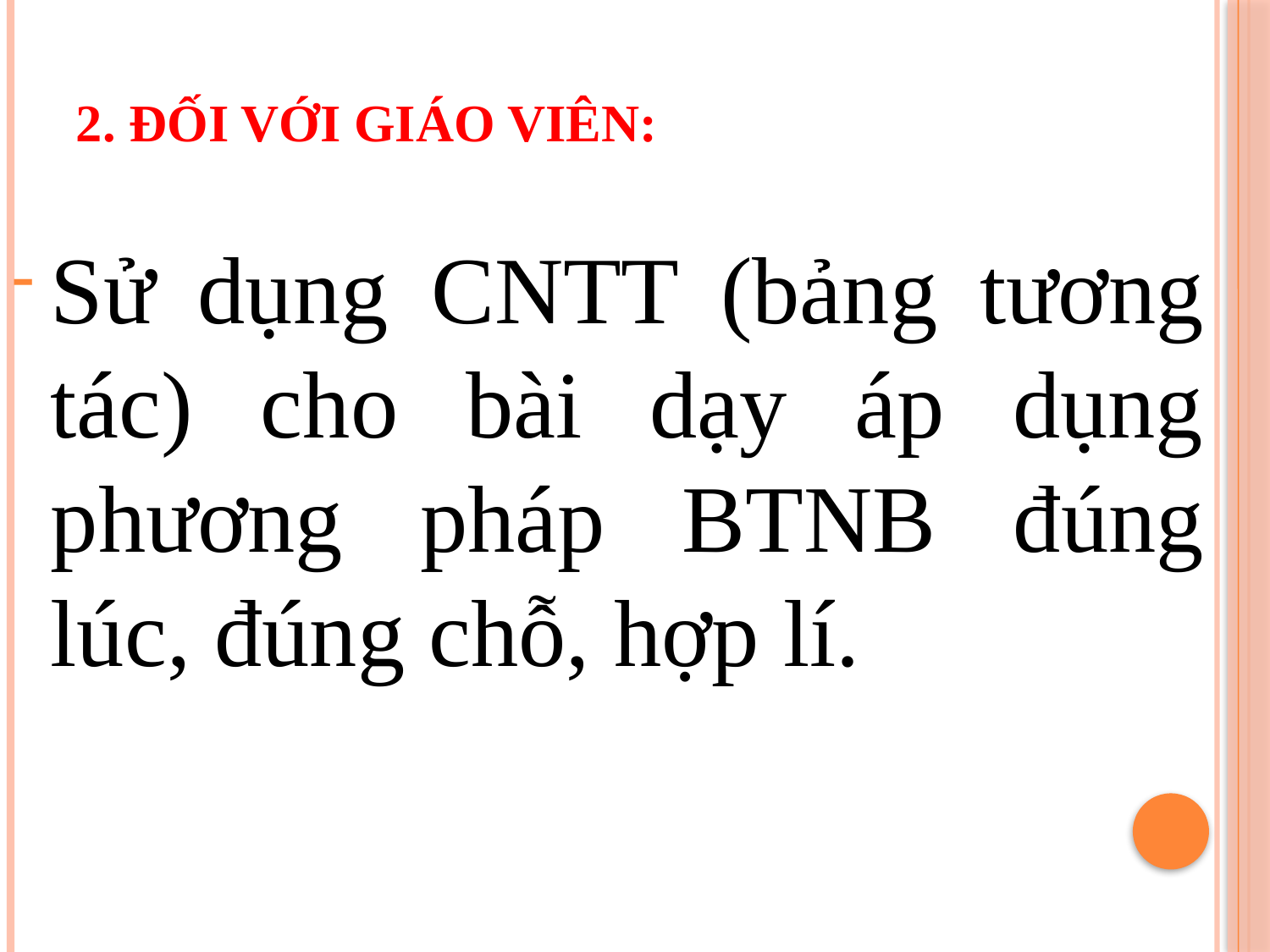

# 2. Đối với giáo viên:
Sử dụng CNTT (bảng tương tác) cho bài dạy áp dụng phương pháp BTNB đúng lúc, đúng chỗ, hợp lí.